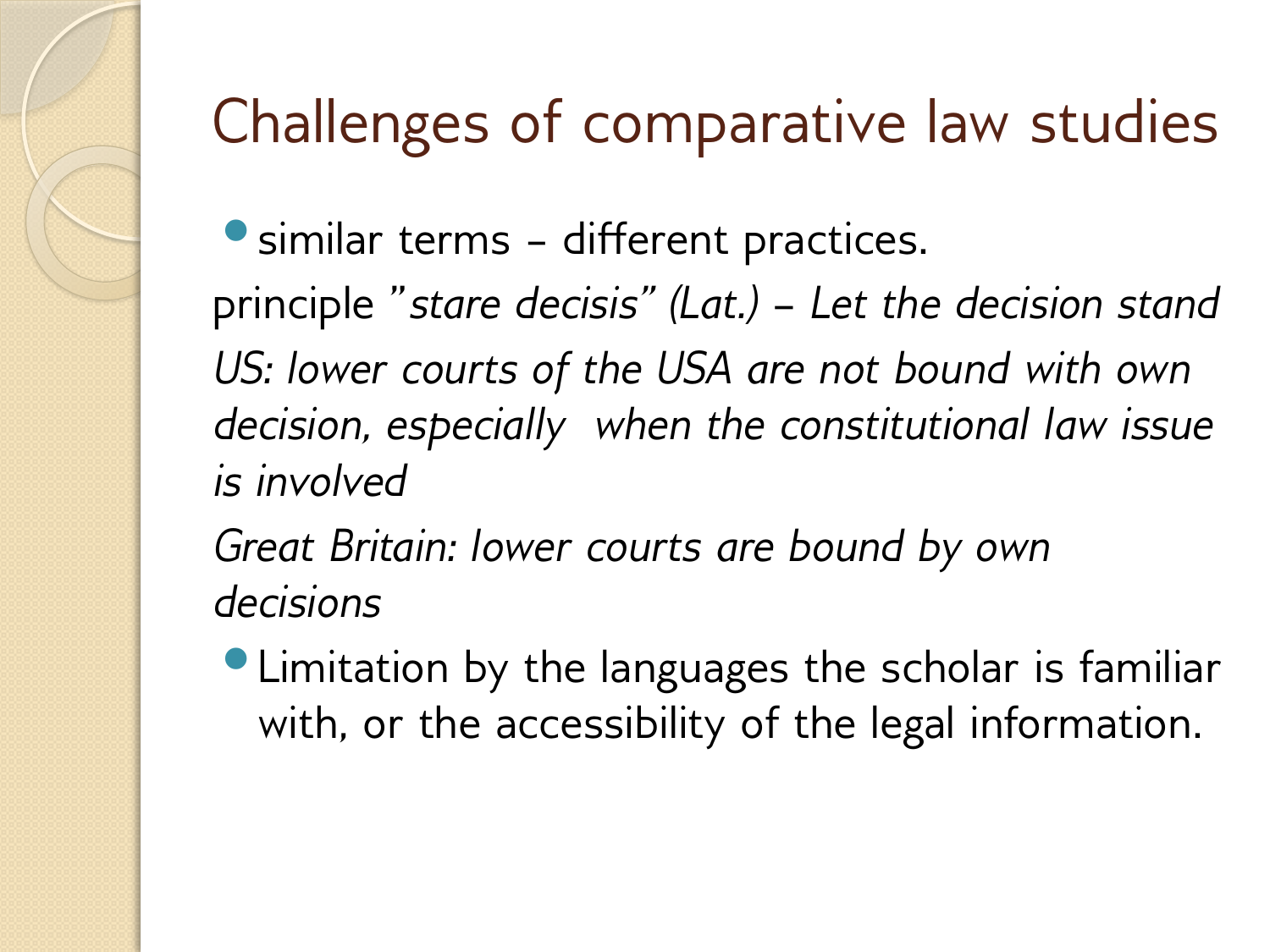

# Challenges of comparative law studies
similar terms – different practices.
principle ”stare decisis” (Lat.) – Let the decision stand
US: lower courts of the USA are not bound with own decision, especially  when the constitutional law issue is involved
Great Britain: lower courts are bound by own decisions
Limitation by the languages the scholar is familiar with, or the accessibility of the legal information.